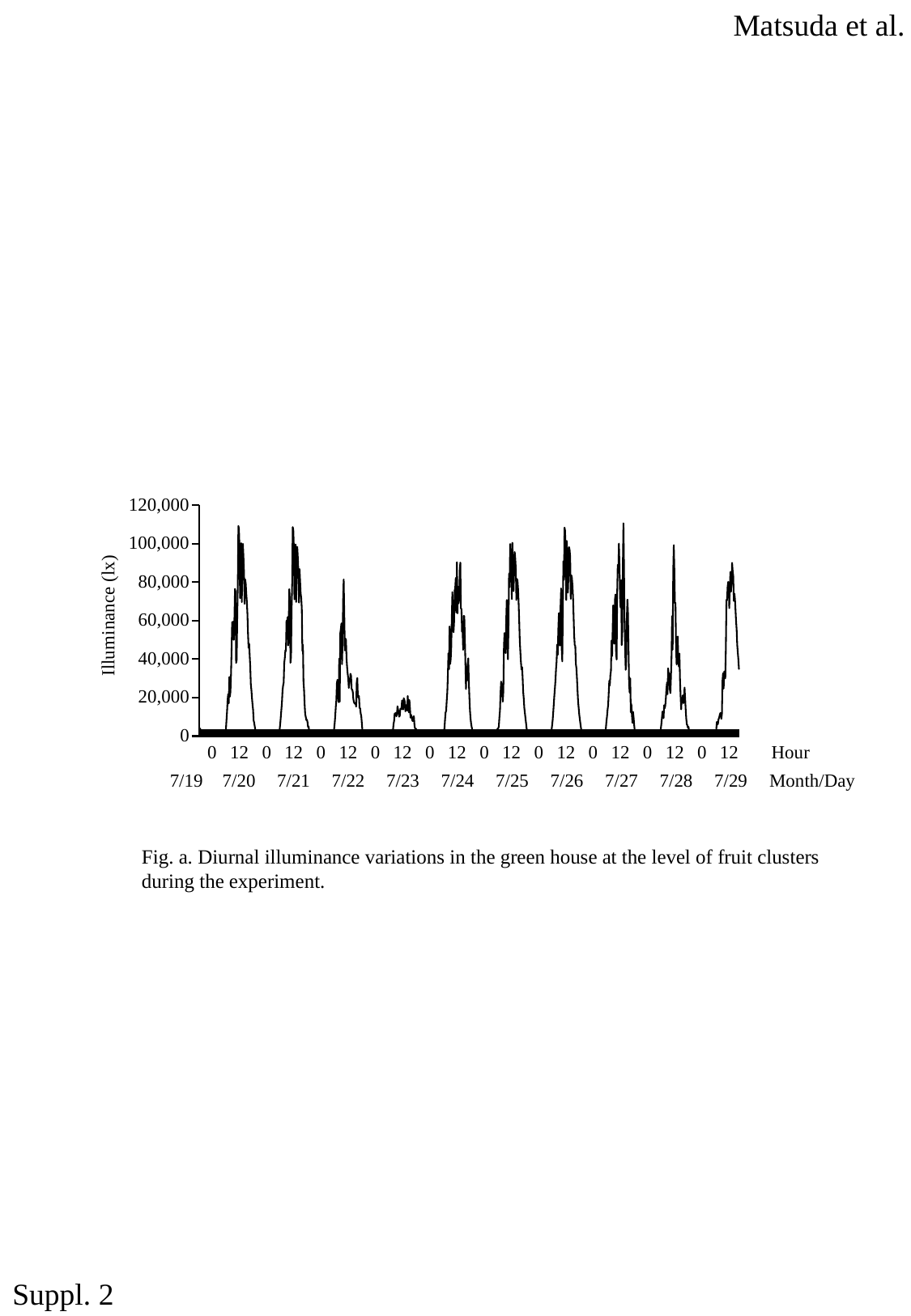

Matsuda et al.
120,000
Illuminance (lx)

### Chart

| Category | 9200 |
|---|---|
| 7/19    18 | 4243.0 |
|  | 3918.0 |
|  | 3527.0 |
|  | 2091.0 |
|  | 776.6 |
|  | 303.2 |
|  | 59.4 |
|  | 3.19 |
|  | 0.16 |
|  | 0.03 |
|  | 0.03 |
|  | 0.02 |
|  | 0.01 |
|  | 0.02 |
|  | 0.02 |
|  | 0.01 |
|  | 0.01 |
|  | 0.01 |
|  | 0.01 |
|  | 0.02 |
|  | 0.01 |
|  | 0.01 |
|  | 0.01 |
|  | 0.01 |
| 0 | 0.01 |
|  | 0.01 |
|  | 0.01 |
|  | 0.0 |
|  | 0.0 |
|  | 0.0 |
|  | 0.0 |
|  | 0.0 |
|  | 0.0 |
|  | 0.0 |
|  | 0.0 |
|  | 0.0 |
|  | 0.0 |
|  | 0.0 |
|  | 0.0 |
|  | 0.0 |
|  | 0.01 |
|  | 0.15 |
|  | 4.14 |
|  | 76.54 |
|  | 461.1 |
|  | 1170.0 |
|  | 2154.0 |
|  | 3302.0 |
| 6 | 8299.0 |
|  | 12800.0 |
|  | 18820.0 |
|  | 21840.0 |
|  | 17020.0 |
|  | 30750.0 |
|  | 20500.0 |
|  | 23050.0 |
|  | 32220.0 |
|  | 43920.0 |
|  | 59260.0 |
|  | 59020.0 |
|  | 59530.0 |
|  | 50050.0 |
|  | 60680.0 |
|  | 76570.0 |
|  | 75050.0 |
|  | 38060.0 |
|  | 39630.0 |
|  | 61190.0 |
|  | 79890.0 |
|  | 109300.0 |
|  | 107900.0 |
|  | 98380.0 |
| 7/20    12 | 71720.0 |
|  | 99080.0 |
|  | 100300.0 |
|  | 69630.0 |
|  | 85560.0 |
|  | 99980.0 |
|  | 93380.0 |
|  | 84910.0 |
|  | 68770.0 |
|  | 81460.0 |
|  | 79210.0 |
|  | 74110.0 |
|  | 69910.0 |
|  | 63520.0 |
|  | 53350.0 |
|  | 45810.0 |
|  | 48060.0 |
|  | 42120.0 |
|  | 36160.0 |
|  | 26920.0 |
|  | 24000.0 |
|  | 19840.0 |
|  | 16310.0 |
|  | 13760.0 |
| 18 | 8153.0 |
|  | 6791.0 |
|  | 4912.0 |
|  | 3243.0 |
|  | 1660.0 |
|  | 561.2 |
|  | 89.64 |
|  | 4.84 |
|  | 0.26 |
|  | 0.02 |
|  | 0.0 |
|  | 0.0 |
|  | 0.0 |
|  | 0.0 |
|  | 0.0 |
|  | 0.0 |
|  | 0.0 |
|  | 0.0 |
|  | 0.0 |
|  | 0.0 |
|  | 0.0 |
|  | 0.0 |
|  | 0.0 |
|  | 0.0 |
| 0 | 0.0 |
|  | 0.0 |
|  | 0.0 |
|  | 0.0 |
|  | 0.0 |
|  | 0.0 |
|  | 0.0 |
|  | 0.0 |
|  | 0.0 |
|  | 0.0 |
|  | 0.0 |
|  | 0.0 |
|  | 0.0 |
|  | 0.0 |
|  | 0.0 |
|  | 0.0 |
|  | 0.02 |
|  | 0.3 |
|  | 6.14 |
|  | 99.8 |
|  | 587.3 |
|  | 1699.0 |
|  | 3740.0 |
|  | 6661.0 |
| 6 | 10360.0 |
|  | 14120.0 |
|  | 17610.0 |
|  | 23560.0 |
|  | 26320.0 |
|  | 27710.0 |
|  | 38000.0 |
|  | 40690.0 |
|  | 44700.0 |
|  | 44190.0 |
|  | 59980.0 |
|  | 58690.0 |
|  | 61890.0 |
|  | 47120.0 |
|  | 61660.0 |
|  | 76390.0 |
|  | 70490.0 |
|  | 38100.0 |
|  | 41180.0 |
|  | 66100.0 |
|  | 80090.0 |
|  | 108700.0 |
|  | 107300.0 |
|  | 98140.0 |
| 7/21    12 | 71120.0 |
|  | 97730.0 |
|  | 99690.0 |
|  | 69770.0 |
|  | 85850.0 |
|  | 98420.0 |
|  | 92890.0 |
|  | 85400.0 |
|  | 69420.0 |
|  | 86830.0 |
|  | 80990.0 |
|  | 74360.0 |
|  | 71840.0 |
|  | 66510.0 |
|  | 44290.0 |
|  | 47530.0 |
|  | 28490.0 |
|  | 23940.0 |
|  | 16570.0 |
|  | 11360.0 |
|  | 10000.0 |
|  | 8276.0 |
|  | 8519.0 |
|  | 7477.0 |
| 18 | 4756.0 |
|  | 5000.0 |
|  | 2869.0 |
|  | 1785.0 |
|  | 650.2 |
|  | 282.3999999999999 |
|  | 45.76 |
|  | 2.2 |
|  | 0.19 |
|  | 0.02 |
|  | 0.01 |
|  | 0.01 |
|  | 0.01 |
|  | 0.0 |
|  | 0.0 |
|  | 0.0 |
|  | 0.0 |
|  | 0.0 |
|  | 0.0 |
|  | 0.0 |
|  | 0.0 |
|  | 0.0 |
|  | 0.0 |
|  | 0.0 |
| 0 | 0.0 |
|  | 0.0 |
|  | 0.0 |
|  | 0.0 |
|  | 0.0 |
|  | 0.0 |
|  | 0.0 |
|  | 0.0 |
|  | 0.0 |
|  | 0.0 |
|  | 0.0 |
|  | 0.0 |
|  | 0.0 |
|  | 0.0 |
|  | 0.0 |
|  | 0.0 |
|  | 0.01 |
|  | 0.27 |
|  | 5.94 |
|  | 103.3 |
|  | 626.8 |
|  | 1779.0 |
|  | 3464.0 |
|  | 6443.0 |
| 6 | 10340.0 |
|  | 15220.0 |
|  | 18490.0 |
|  | 27610.0 |
|  | 29270.0 |
|  | 20610.0 |
|  | 17630.0 |
|  | 40280.0 |
|  | 17890.0 |
|  | 53570.0 |
|  | 55930.0 |
|  | 58610.0 |
|  | 37390.0 |
|  | 48680.0 |
|  | 70690.0 |
|  | 81480.0 |
|  | 63810.0 |
|  | 44540.0 |
|  | 50680.0 |
|  | 50030.0 |
|  | 40120.0 |
|  | 36030.0 |
|  | 32510.0 |
|  | 29950.0 |
| 7/22    12 | 25010.0 |
|  | 28140.0 |
|  | 28430.0 |
|  | 32390.0 |
|  | 31390.0 |
|  | 24530.0 |
|  | 24100.0 |
|  | 23110.0 |
|  | 19250.0 |
|  | 17730.0 |
|  | 17070.0 |
|  | 16770.0 |
|  | 17320.0 |
|  | 15310.0 |
|  | 28160.0 |
|  | 30190.0 |
|  | 20840.0 |
|  | 20010.0 |
|  | 20840.0 |
|  | 14640.0 |
|  | 14400.0 |
|  | 11630.0 |
|  | 10610.0 |
|  | 6891.0 |
| 18 | 3079.0 |
|  | 1876.0 |
|  | 1216.0 |
|  | 562.7 |
|  | 208.0 |
|  | 71.98 |
|  | 13.1 |
|  | 0.48 |
|  | 0.08 |
|  | 0.06 |
|  | 0.05 |
|  | 0.04 |
|  | 0.05 |
|  | 0.03 |
|  | 0.03 |
|  | 0.04 |
|  | 0.02 |
|  | 0.02 |
|  | 0.04 |
|  | 0.04 |
|  | 0.05 |
|  | 0.03 |
|  | 0.01 |
|  | 0.02 |
| 0 | 0.04 |
|  | 0.04 |
|  | 0.04 |
|  | 0.03 |
|  | 0.03 |
|  | 0.03 |
|  | 0.02 |
|  | 0.02 |
|  | 0.01 |
|  | 0.03 |
|  | 0.03 |
|  | 0.03 |
|  | 0.02 |
|  | 0.02 |
|  | 0.02 |
|  | 0.02 |
|  | 0.02 |
|  | 0.03 |
|  | 0.26 |
|  | 5.609999999999998 |
|  | 40.74 |
|  | 129.2 |
|  | 416.8 |
|  | 1509.0 |
| 6 | 1776.0 |
|  | 2098.0 |
|  | 1907.0 |
|  | 3141.0 |
|  | 3221.0 |
|  | 2544.0 |
|  | 3075.0 |
|  | 6192.0 |
|  | 7841.0 |
|  | 11770.0 |
|  | 10960.0 |
|  | 12100.0 |
|  | 10300.0 |
|  | 11380.0 |
|  | 15490.0 |
|  | 13830.0 |
|  | 12150.0 |
|  | 10080.0 |
|  | 10570.0 |
|  | 14120.0 |
|  | 14350.0 |
|  | 14100.0 |
|  | 18500.0 |
|  | 14040.0 |
| 7/23    12 | 13880.0 |
|  | 19690.0 |
|  | 18940.0 |
|  | 17590.0 |
|  | 12890.0 |
|  | 16120.0 |
|  | 15490.0 |
|  | 13270.0 |
|  | 20870.0 |
|  | 16130.0 |
|  | 12360.0 |
|  | 18740.0 |
|  | 14480.0 |
|  | 9610.0 |
|  | 11090.0 |
|  | 9541.0 |
|  | 8343.0 |
|  | 7802.0 |
|  | 9978.0 |
|  | 10320.0 |
|  | 5703.0 |
|  | 4021.0 |
|  | 3421.0 |
|  | 3742.0 |
| 18 | 2720.0 |
|  | 1642.0 |
|  | 1756.0 |
|  | 864.3 |
|  | 285.5 |
|  | 160.0 |
|  | 20.97 |
|  | 1.13 |
|  | 0.12 |
|  | 0.07 |
|  | 0.07 |
|  | 0.07 |
|  | 0.04 |
|  | 0.05 |
|  | 0.04 |
|  | 0.02 |
|  | 0.03 |
|  | 0.02 |
|  | 0.02 |
|  | 0.02 |
|  | 0.03 |
|  | 0.02 |
|  | 0.02 |
|  | 0.02 |
| 0 | 0.02 |
|  | 0.01 |
|  | 0.01 |
|  | 0.01 |
|  | 0.01 |
|  | 0.02 |
|  | 0.01 |
|  | 0.01 |
|  | 0.01 |
|  | 0.01 |
|  | 0.01 |
|  | 0.01 |
|  | 0.01 |
|  | 0.01 |
|  | 0.01 |
|  | 0.01 |
|  | 0.01 |
|  | 0.03 |
|  | 0.39 |
|  | 6.17 |
|  | 94.08 |
|  | 489.4 |
|  | 1031.0 |
|  | 1541.0 |
| 6 | 3134.0 |
|  | 3873.0 |
|  | 8519.0 |
|  | 12280.0 |
|  | 13180.0 |
|  | 18550.0 |
|  | 22930.0 |
|  | 31510.0 |
|  | 43080.0 |
|  | 34790.0 |
|  | 57030.0 |
|  | 37450.0 |
|  | 39940.0 |
|  | 46200.0 |
|  | 61990.0 |
|  | 74890.0 |
|  | 58400.0 |
|  | 53980.0 |
|  | 59510.0 |
|  | 75810.0 |
|  | 77000.0 |
|  | 82240.0 |
|  | 64380.0 |
|  | 90390.0 |
| 7/24    12 | 63830.0 |
|  | 77700.0 |
|  | 69070.0 |
|  | 71140.0 |
|  | 86260.0 |
|  | 90230.0 |
|  | 66430.0 |
|  | 66060.0 |
|  | 54290.0 |
|  | 55250.0 |
|  | 44850.0 |
|  | 62480.0 |
|  | 62340.0 |
|  | 50660.0 |
|  | 36860.0 |
|  | 24470.0 |
|  | 36120.0 |
|  | 28890.0 |
|  | 37860.0 |
|  | 40420.0 |
|  | 28420.0 |
|  | 20650.0 |
|  | 13540.0 |
|  | 9290.0 |
| 18 | 6630.0 |
|  | 4785.0 |
|  | 3444.0 |
|  | 2260.0 |
|  | 944.0 |
|  | 216.7 |
|  | 28.96 |
|  | 1.53 |
|  | 0.09 |
|  | 0.02 |
|  | 0.02 |
|  | 0.02 |
|  | 0.02 |
|  | 0.02 |
|  | 0.01 |
|  | 0.01 |
|  | 0.01 |
|  | 0.01 |
|  | 0.01 |
|  | 0.01 |
|  | 0.01 |
|  | 0.0 |
|  | 0.0 |
|  | 0.0 |
| 0 | 0.0 |
|  | 0.0 |
|  | 0.0 |
|  | 0.0 |
|  | 0.0 |
|  | 0.0 |
|  | 0.0 |
|  | 0.0 |
|  | 0.0 |
|  | 0.0 |
|  | 0.0 |
|  | 0.0 |
|  | 0.0 |
|  | 0.0 |
|  | 0.0 |
|  | 0.0 |
|  | 0.0 |
|  | 0.09 |
|  | 1.85 |
|  | 35.49 |
|  | 284.8 |
|  | 1161.0 |
|  | 3256.0 |
|  | 3973.0 |
| 6 | 3992.0 |
|  | 5021.0 |
|  | 9699.0 |
|  | 13230.0 |
|  | 22530.0 |
|  | 28300.0 |
|  | 26640.0 |
|  | 22130.0 |
|  | 17870.0 |
|  | 23450.0 |
|  | 46940.0 |
|  | 53590.0 |
|  | 49860.0 |
|  | 43130.0 |
|  | 59880.0 |
|  | 70810.0 |
|  | 50660.0 |
|  | 39920.0 |
|  | 55760.0 |
|  | 84410.0 |
|  | 77430.0 |
|  | 99940.0 |
|  | 92200.0 |
|  | 89120.0 |
| 7/25    12 | 71220.0 |
|  | 100500.0 |
|  | 87940.0 |
|  | 75440.0 |
|  | 85930.0 |
|  | 95760.0 |
|  | 92200.0 |
|  | 86750.0 |
|  | 70770.0 |
|  | 81770.0 |
|  | 80750.0 |
|  | 76300.0 |
|  | 68580.0 |
|  | 59280.0 |
|  | 49660.0 |
|  | 44030.0 |
|  | 38670.0 |
|  | 34600.0 |
|  | 35890.0 |
|  | 30360.0 |
|  | 23220.0 |
|  | 19630.0 |
|  | 14620.0 |
|  | 12030.0 |
| 18 | 9290.0 |
|  | 6804.0 |
|  | 4079.0 |
|  | 2512.0 |
|  | 1358.0 |
|  | 415.6 |
|  | 49.78 |
|  | 2.29 |
|  | 0.17 |
|  | 0.03 |
|  | 0.02 |
|  | 0.02 |
|  | 0.02 |
|  | 0.02 |
|  | 0.02 |
|  | 0.01 |
|  | 0.01 |
|  | 0.01 |
|  | 0.01 |
|  | 0.01 |
|  | 0.01 |
|  | 0.0 |
|  | 0.0 |
|  | 0.0 |
| 0 | 0.0 |
|  | 0.0 |
|  | 0.0 |
|  | 0.0 |
|  | 0.0 |
|  | 0.0 |
|  | 0.0 |
|  | 0.0 |
|  | 0.0 |
|  | 0.0 |
|  | 0.0 |
|  | 0.0 |
|  | 0.0 |
|  | 0.0 |
|  | 0.0 |
|  | 0.0 |
|  | 0.0 |
|  | 0.11 |
|  | 2.3 |
|  | 45.08 |
|  | 436.3 |
|  | 1426.0 |
|  | 3047.0 |
|  | 5301.0 |
| 6 | 8071.0 |
|  | 12020.0 |
|  | 16520.0 |
|  | 21050.0 |
|  | 24980.0 |
|  | 29160.0 |
|  | 34790.0 |
|  | 38670.0 |
|  | 47550.0 |
|  | 42220.0 |
|  | 55580.0 |
|  | 64000.0 |
|  | 56540.0 |
|  | 47080.0 |
|  | 67600.0 |
|  | 76800.0 |
|  | 45670.0 |
|  | 38850.0 |
|  | 63480.0 |
|  | 90930.0 |
|  | 81400.0 |
|  | 108400.0 |
|  | 106800.0 |
|  | 92650.0 |
| 7/26    12 | 70790.0 |
|  | 101500.0 |
|  | 93100.0 |
|  | 74580.0 |
|  | 84170.0 |
|  | 98260.0 |
|  | 96740.0 |
|  | 93220.0 |
|  | 71390.0 |
|  | 83660.0 |
|  | 82320.0 |
|  | 78430.0 |
|  | 72310.0 |
|  | 62990.0 |
|  | 52610.0 |
|  | 47430.0 |
|  | 46850.0 |
|  | 37530.0 |
|  | 35170.0 |
|  | 29590.0 |
|  | 23680.0 |
|  | 17900.0 |
|  | 14590.0 |
|  | 11190.0 |
| 18 | 8770.0 |
|  | 6425.0 |
|  | 4392.0 |
|  | 2624.0 |
|  | 1336.0 |
|  | 401.7 |
|  | 47.54 |
|  | 2.21 |
|  | 0.13 |
|  | 0.03 |
|  | 0.02 |
|  | 0.02 |
|  | 0.02 |
|  | 0.02 |
|  | 0.02 |
|  | 0.01 |
|  | 0.01 |
|  | 0.01 |
|  | 0.01 |
|  | 0.01 |
|  | 0.01 |
|  | 0.01 |
|  | 0.0 |
|  | 0.0 |
| 0 | 0.0 |
|  | 0.0 |
|  | 0.0 |
|  | 0.0 |
|  | 0.0 |
|  | 0.0 |
|  | 0.0 |
|  | 0.0 |
|  | 0.0 |
|  | 0.0 |
|  | 0.0 |
|  | 0.0 |
|  | 0.0 |
|  | 0.0 |
|  | 0.0 |
|  | 0.0 |
|  | 0.0 |
|  | 0.11 |
|  | 2.34 |
|  | 49.68 |
|  | 401.1 |
|  | 1445.0 |
|  | 4249.0 |
|  | 7603.0 |
| 6 | 10140.0 |
|  | 13660.0 |
|  | 16050.0 |
|  | 22230.0 |
|  | 28830.0 |
|  | 26340.0 |
|  | 31650.0 |
|  | 33970.0 |
|  | 49640.0 |
|  | 41620.0 |
|  | 55560.0 |
|  | 68050.0 |
|  | 51520.0 |
|  | 48040.0 |
|  | 70860.0 |
|  | 73660.0 |
|  | 42920.0 |
|  | 39810.0 |
|  | 74210.0 |
|  | 89080.0 |
|  | 84910.0 |
|  | 100100.0 |
|  | 89160.0 |
|  | 71980.0 |
| 7/27    12 | 66860.0 |
|  | 81030.0 |
|  | 47320.0 |
|  | 53840.0 |
|  | 90350.0 |
|  | 110700.0 |
|  | 89120.0 |
|  | 59410.0 |
|  | 45670.0 |
|  | 34430.0 |
|  | 39570.0 |
|  | 61870.0 |
|  | 70980.0 |
|  | 64710.0 |
|  | 45560.0 |
|  | 26970.0 |
|  | 22580.0 |
|  | 29970.0 |
|  | 12370.0 |
|  | 16650.0 |
|  | 10970.0 |
|  | 6840.0 |
|  | 12590.0 |
|  | 9502.0 |
| 18 | 5557.0 |
|  | 2717.0 |
|  | 2912.0 |
|  | 2195.0 |
|  | 898.8 |
|  | 175.9 |
|  | 16.71 |
|  | 0.95 |
|  | 0.08 |
|  | 0.06 |
|  | 0.05 |
|  | 0.05 |
|  | 0.06 |
|  | 0.05 |
|  | 0.04 |
|  | 0.04 |
|  | 0.03 |
|  | 0.04 |
|  | 0.03 |
|  | 0.04 |
|  | 0.05 |
|  | 0.04 |
|  | 0.03 |
|  | 0.03 |
| 0 | 0.03 |
|  | 0.02 |
|  | 0.01 |
|  | 0.02 |
|  | 0.03 |
|  | 0.02 |
|  | 0.02 |
|  | 0.03 |
|  | 0.02 |
|  | 0.02 |
|  | 0.02 |
|  | 0.02 |
|  | 0.02 |
|  | 0.02 |
|  | 0.02 |
|  | 0.02 |
|  | 0.03 |
|  | 0.04 |
|  | 0.38 |
|  | 20.25 |
|  | 206.6 |
|  | 775.6 |
|  | 3183.0 |
|  | 3463.0 |
| 6 | 6062.0 |
|  | 9195.0 |
|  | 12770.0 |
|  | 11780.0 |
|  | 9331.0 |
|  | 16010.0 |
|  | 14480.0 |
|  | 15900.0 |
|  | 19720.0 |
|  | 24580.0 |
|  | 27840.0 |
|  | 21800.0 |
|  | 35270.0 |
|  | 31720.0 |
|  | 32660.0 |
|  | 24370.0 |
|  | 22330.0 |
|  | 30380.0 |
|  | 40620.0 |
|  | 62400.0 |
|  | 44910.0 |
|  | 86010.0 |
|  | 99320.0 |
|  | 85890.0 |
| 7/28    12 | 69220.0 |
|  | 69240.0 |
|  | 45830.0 |
|  | 37220.0 |
|  | 43000.0 |
|  | 51830.0 |
|  | 38710.0 |
|  | 36140.0 |
|  | 42900.0 |
|  | 28900.0 |
|  | 20960.0 |
|  | 13870.0 |
|  | 19270.0 |
|  | 17990.0 |
|  | 21220.0 |
|  | 17110.0 |
|  | 17820.0 |
|  | 25250.0 |
|  | 19520.0 |
|  | 14060.0 |
|  | 9177.0 |
|  | 6164.0 |
|  | 5608.0 |
|  | 4293.0 |
| 18 | 4811.0 |
|  | 2800.0 |
|  | 2935.0 |
|  | 1550.0 |
|  | 807.6 |
|  | 215.8 |
|  | 24.67 |
|  | 1.18 |
|  | 0.11 |
|  | 0.05 |
|  | 0.05 |
|  | 0.05 |
|  | 0.05 |
|  | 0.05 |
|  | 0.07 |
|  | 0.09 |
|  | 0.09 |
|  | 0.09 |
|  | 0.08 |
|  | 0.09 |
|  | 0.1 |
|  | 0.1 |
|  | 0.07 |
|  | 0.08 |
| 0 | 0.06 |
|  | 0.05 |
|  | 0.04 |
|  | 0.03 |
|  | 0.03 |
|  | 0.03 |
|  | 0.04 |
|  | 0.04 |
|  | 0.04 |
|  | 0.03 |
|  | 0.02 |
|  | 0.03 |
|  | 0.03 |
|  | 0.02 |
|  | 0.02 |
|  | 0.02 |
|  | 0.02 |
|  | 0.05 |
|  | 0.56 |
|  | 9.280000000000001 |
|  | 186.0 |
|  | 494.7 |
|  | 895.0 |
|  | 1290.0 |
| 6 | 1080.0 |
|  | 3372.0 |
|  | 7395.0 |
|  | 5890.0 |
|  | 6453.0 |
|  | 8721.0 |
|  | 9495.0 |
|  | 10790.0 |
|  | 11950.0 |
|  | 11960.0 |
|  | 8970.0 |
|  | 11540.0 |
|  | 28680.0 |
|  | 32680.0 |
|  | 24720.0 |
|  | 33580.0 |
|  | 30550.0 |
|  | 30070.0 |
|  | 46870.0 |
|  | 70810.0 |
|  | 70670.0 |
|  | 77550.0 |
|  | 80170.0 |
|  | 78210.0 |
| 7/29    12 | 66530.0 |
100,000
80,000
60,000
40,000
20,000
0
0
12
0
12
0
12
0
12
0
12
0
12
0
12
0
12
0
12
0
12
Hour
7/19
7/20
7/21
7/22
7/23
7/24
7/25
7/26
7/27
7/28
7/29
Month/Day
Fig. a. Diurnal illuminance variations in the green house at the level of fruit clusters during the experiment.
Suppl. 2